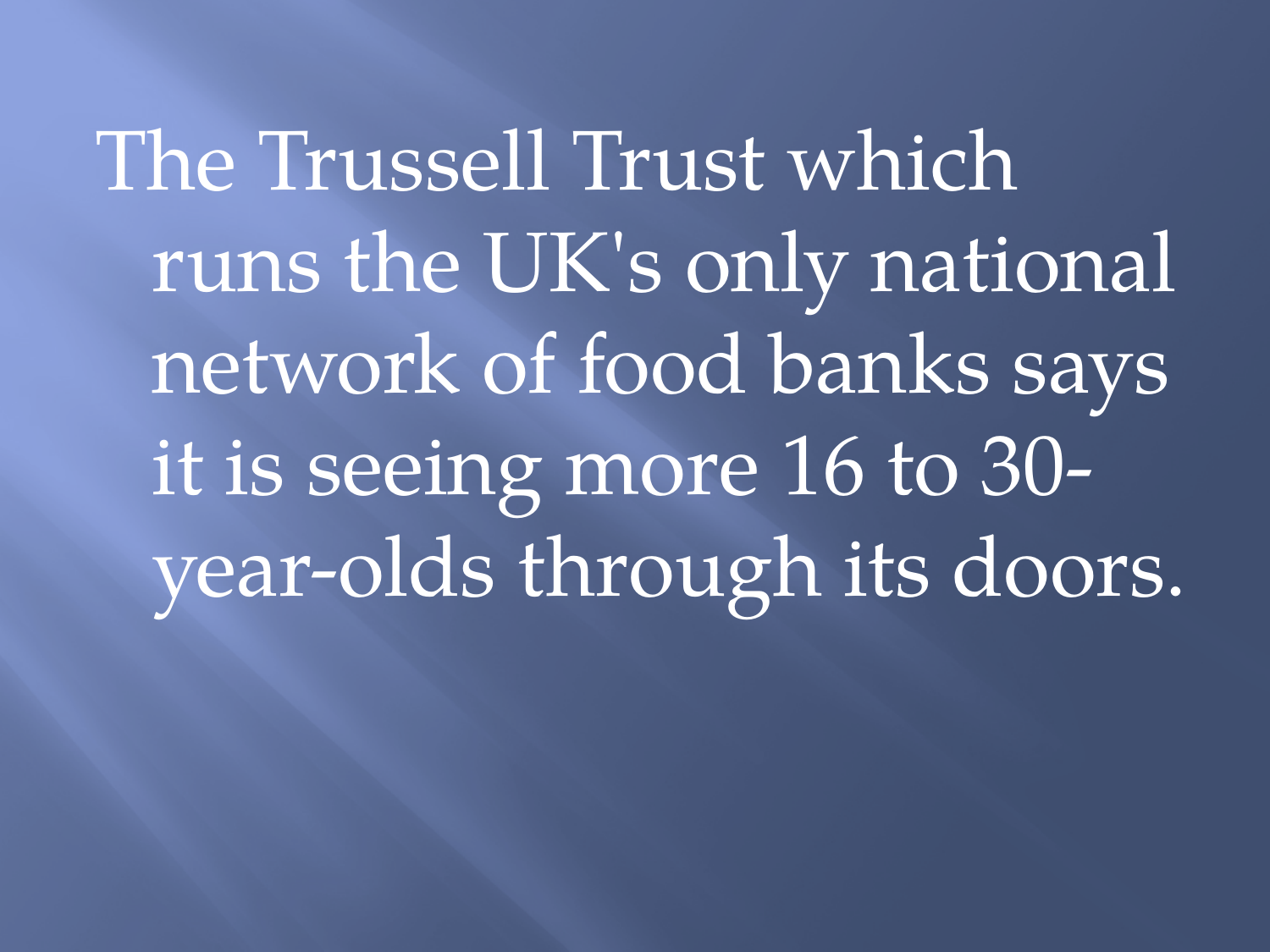

The Trussell Trust which runs the UK's only national network of food banks says it is seeing more 16 to 30-year-olds through its doors.